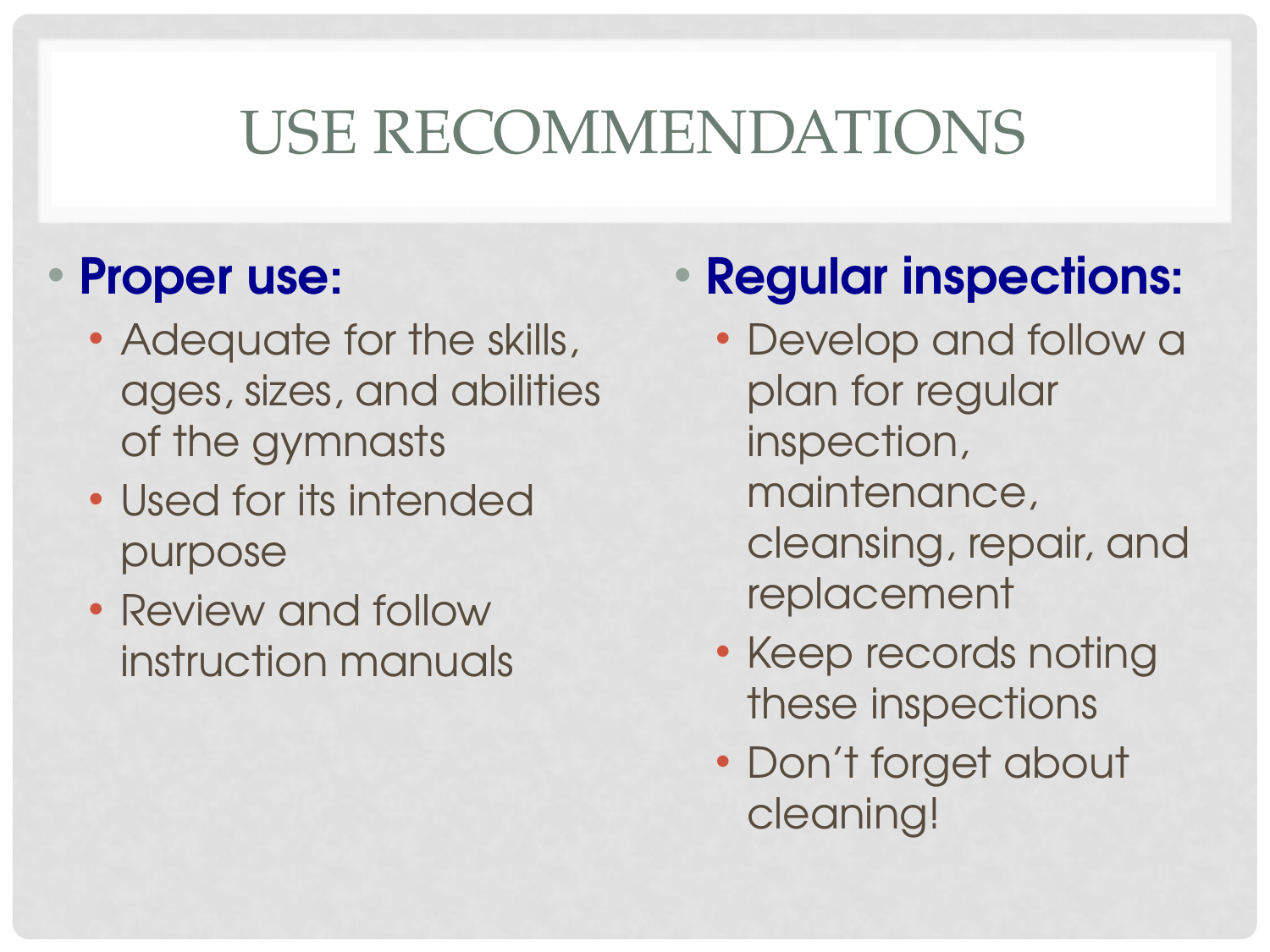

# Use recommendations
Proper use:
Adequate for the skills, ages, sizes, and abilities of the gymnasts
Used for its intended purpose
Review and follow instruction manuals
Regular inspections:
Develop and follow a plan for regular inspection, maintenance, cleansing, repair, and replacement
Keep records noting these inspections
Don’t forget about cleaning!